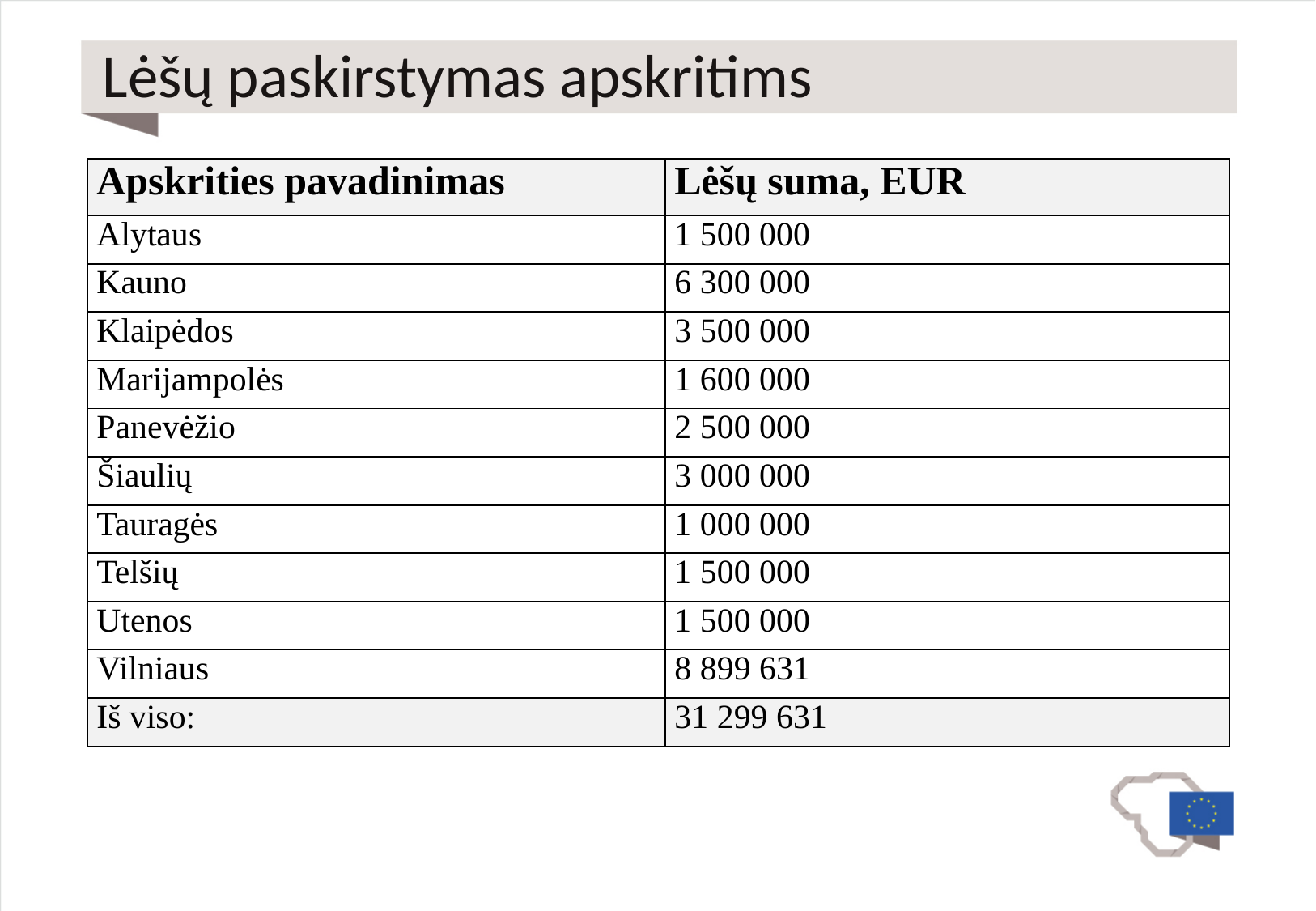

# Lėšų paskirstymas apskritims

| Apskrities pavadinimas | Lėšų suma, EUR |
| --- | --- |
| Alytaus | 1 500 000 |
| Kauno | 6 300 000 |
| Klaipėdos | 3 500 000 |
| Marijampolės | 1 600 000 |
| Panevėžio | 2 500 000 |
| Šiaulių | 3 000 000 |
| Tauragės | 1 000 000 |
| Telšių | 1 500 000 |
| Utenos | 1 500 000 |
| Vilniaus | 8 899 631 |
| Iš viso: | 31 299 631 |